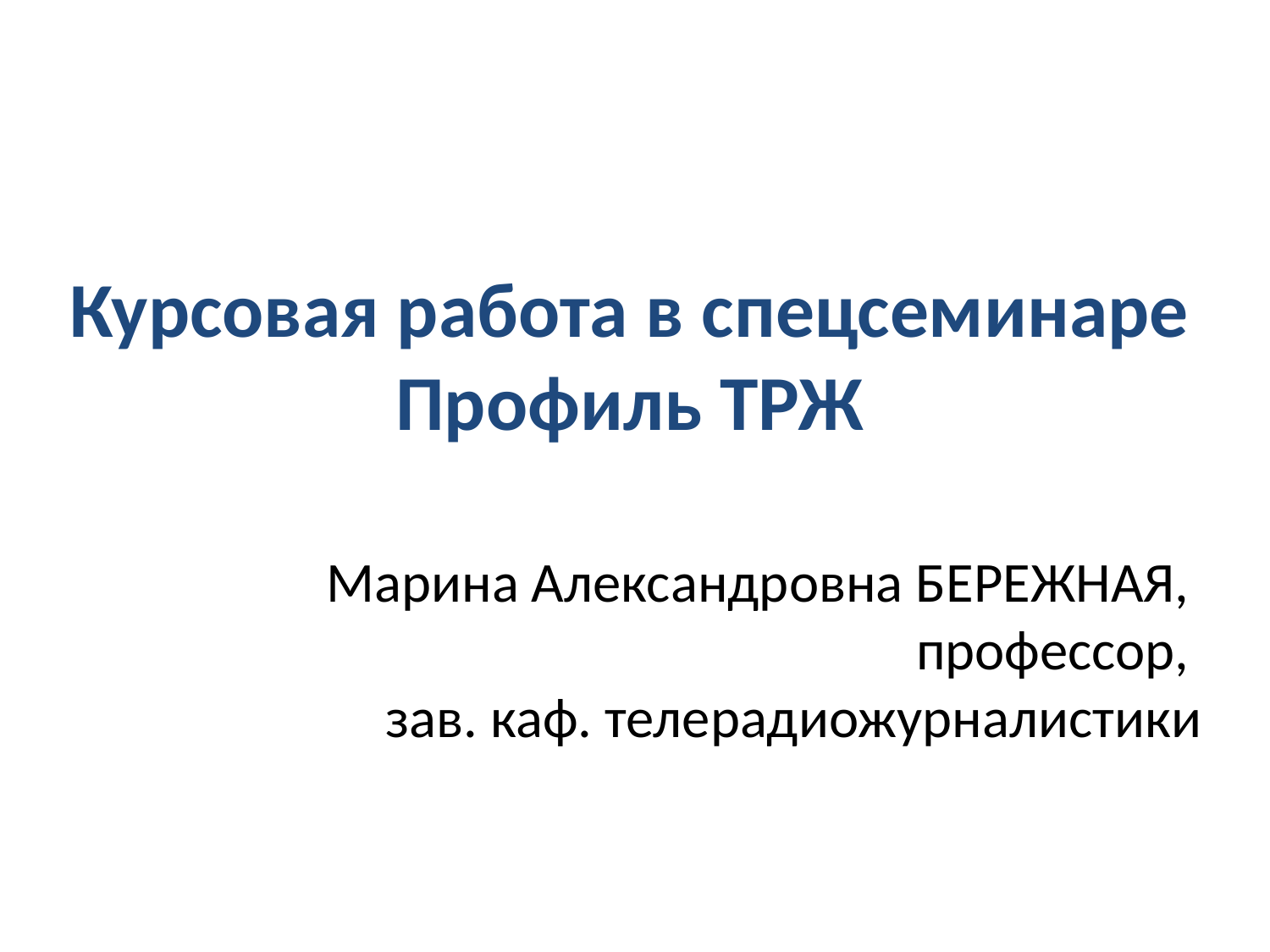

# Курсовая работа в спецсеминаре Профиль ТРЖ
Марина Александровна БЕРЕЖНАЯ,
профессор,
зав. каф. телерадиожурналистики